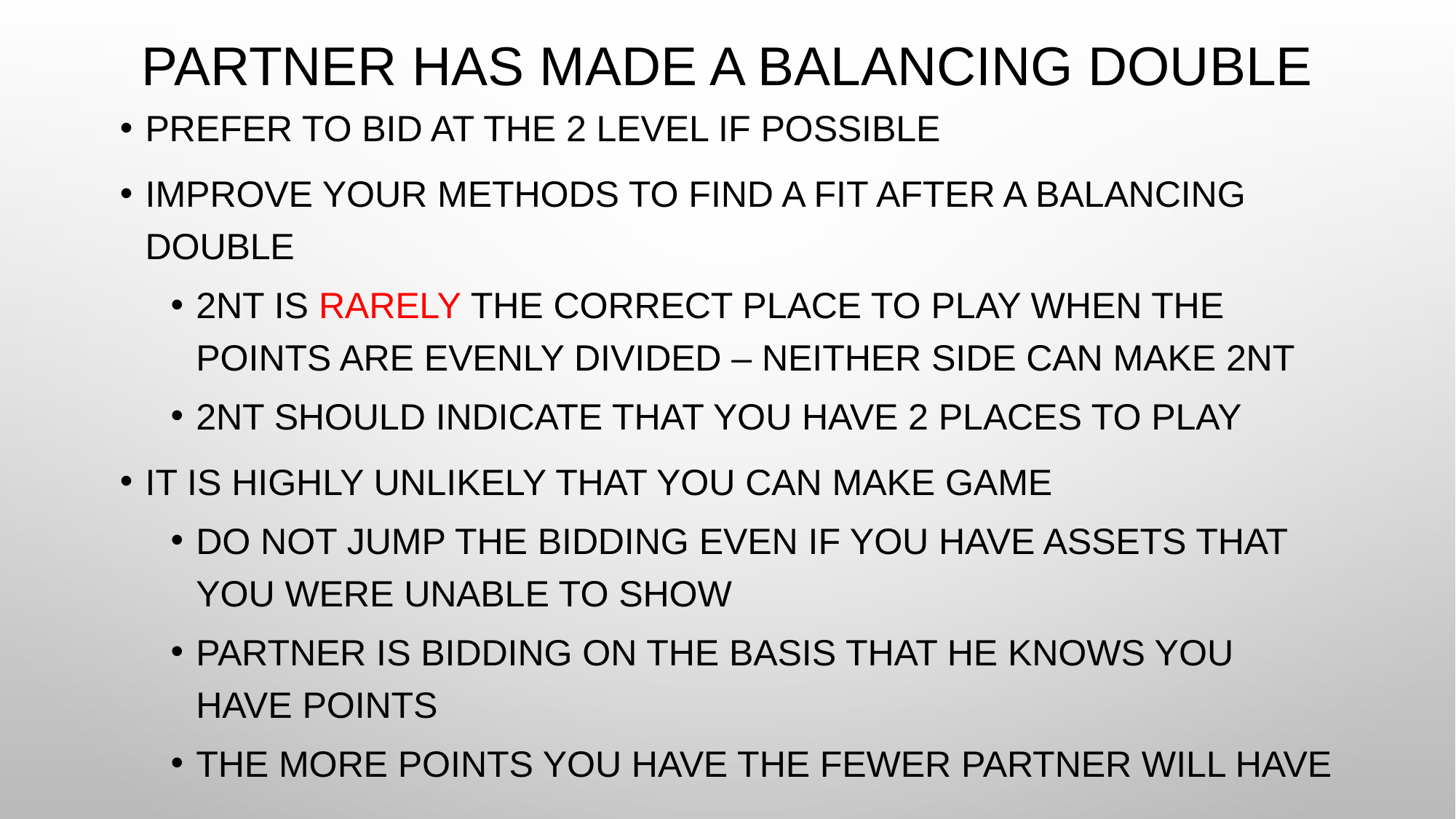

# PARTNER HAS MADE A BALANCING DOUBLE
Prefer to Bid at the 2 level if possible
Improve your methods to find a fit after a balancing double
2nt is rarely the correct place to play when the points are evenly divided – neither side can make 2nt
2nt should indicate that you have 2 places to play
It is highly unlikely that you can make game
do not jump the bidding even if you have assets that you were unable to show
Partner is bidding on the basis that he knows you have points
The more points you have the fewer partner will have